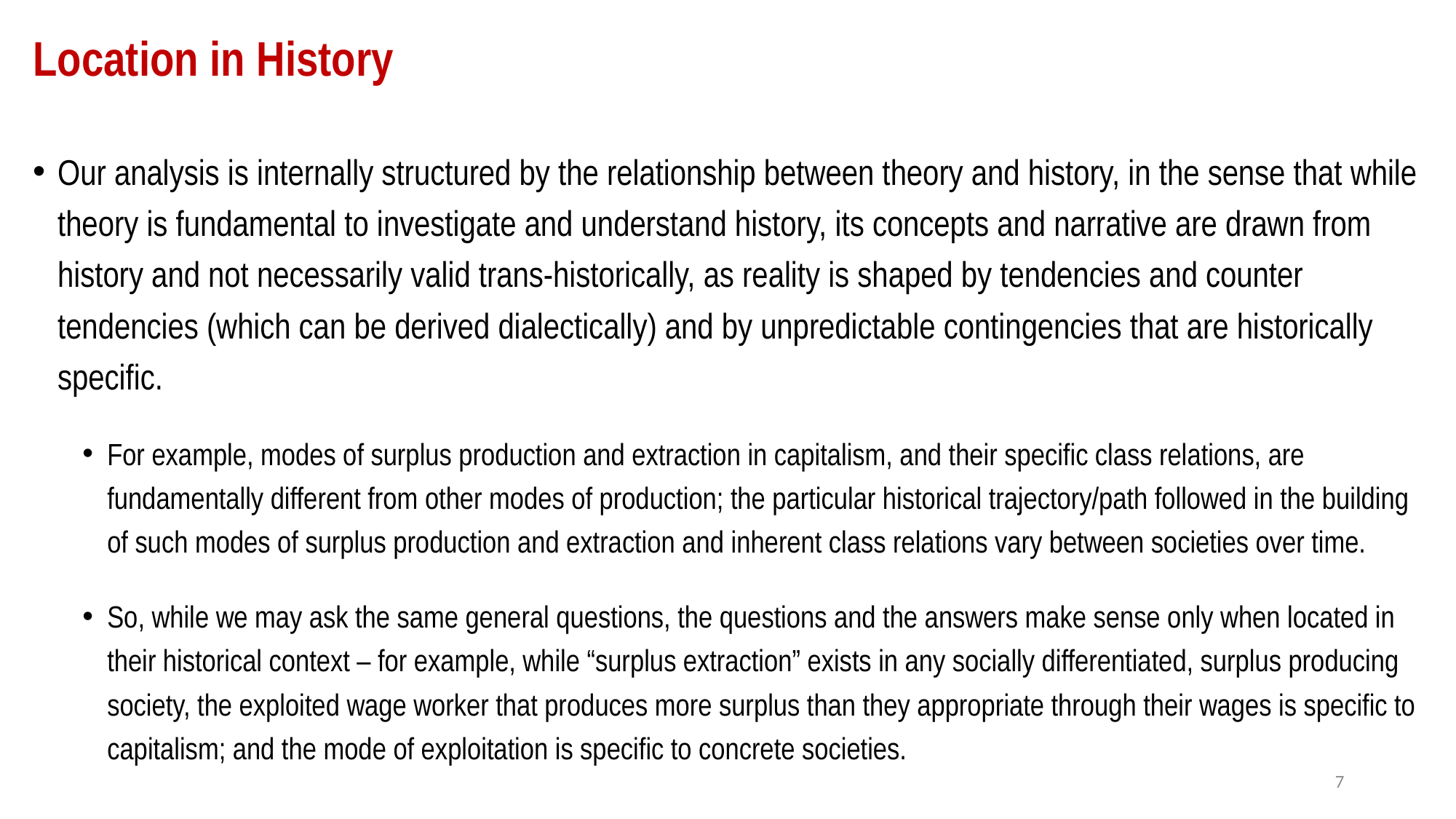

# Location in History
Our analysis is internally structured by the relationship between theory and history, in the sense that while theory is fundamental to investigate and understand history, its concepts and narrative are drawn from history and not necessarily valid trans-historically, as reality is shaped by tendencies and counter tendencies (which can be derived dialectically) and by unpredictable contingencies that are historically specific.
For example, modes of surplus production and extraction in capitalism, and their specific class relations, are fundamentally different from other modes of production; the particular historical trajectory/path followed in the building of such modes of surplus production and extraction and inherent class relations vary between societies over time.
So, while we may ask the same general questions, the questions and the answers make sense only when located in their historical context – for example, while “surplus extraction” exists in any socially differentiated, surplus producing society, the exploited wage worker that produces more surplus than they appropriate through their wages is specific to capitalism; and the mode of exploitation is specific to concrete societies.
7